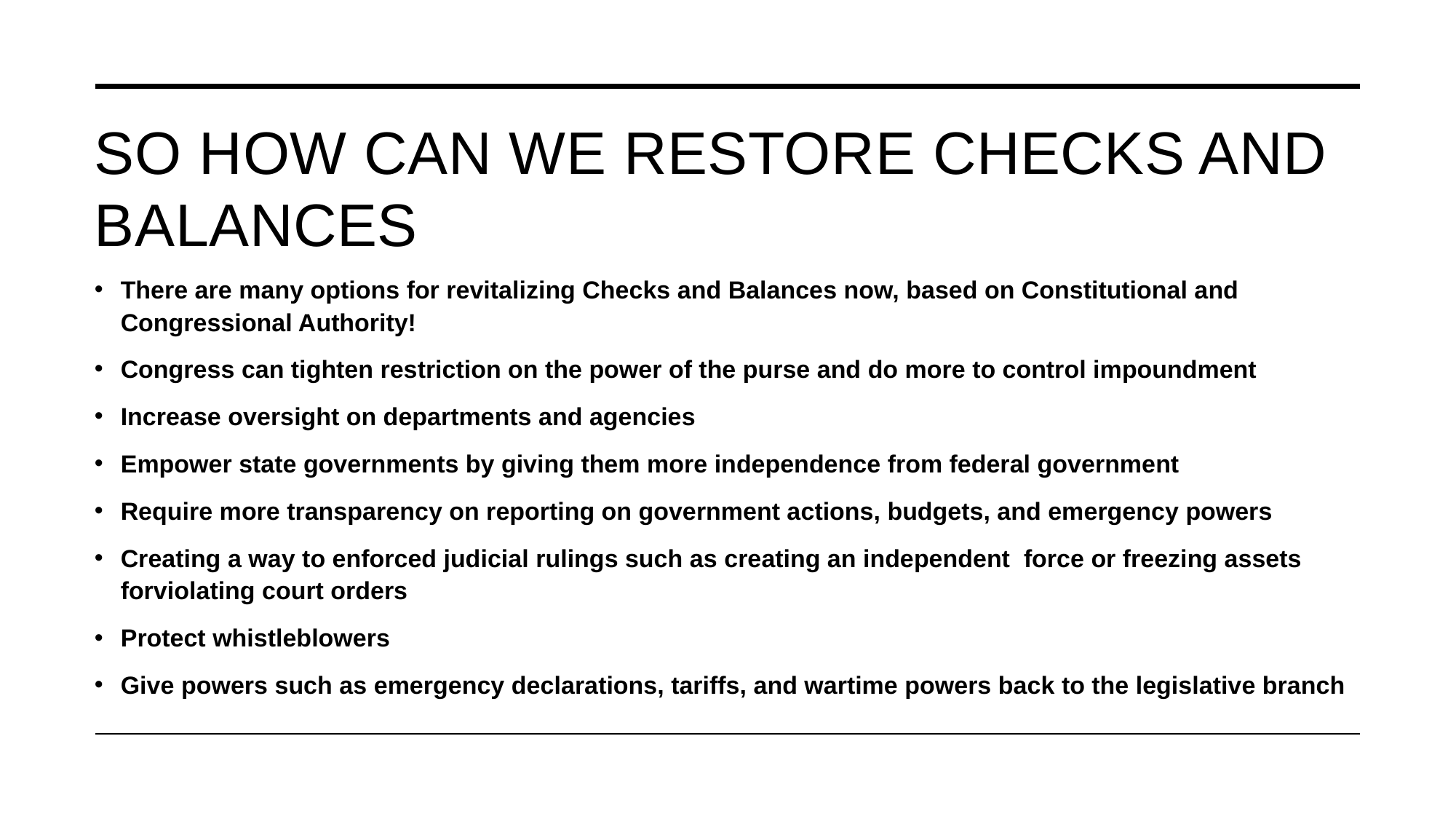

# So how can we restore checks and balances
There are many options for revitalizing Checks and Balances now, based on Constitutional and Congressional Authority!
Congress can tighten restriction on the power of the purse and do more to control impoundment
Increase oversight on departments and agencies
Empower state governments by giving them more independence from federal government
Require more transparency on reporting on government actions, budgets, and emergency powers
Creating a way to enforced judicial rulings such as creating an independent  force or freezing assets forviolating court orders
Protect whistleblowers
Give powers such as emergency declarations, tariffs, and wartime powers back to the legislative branch